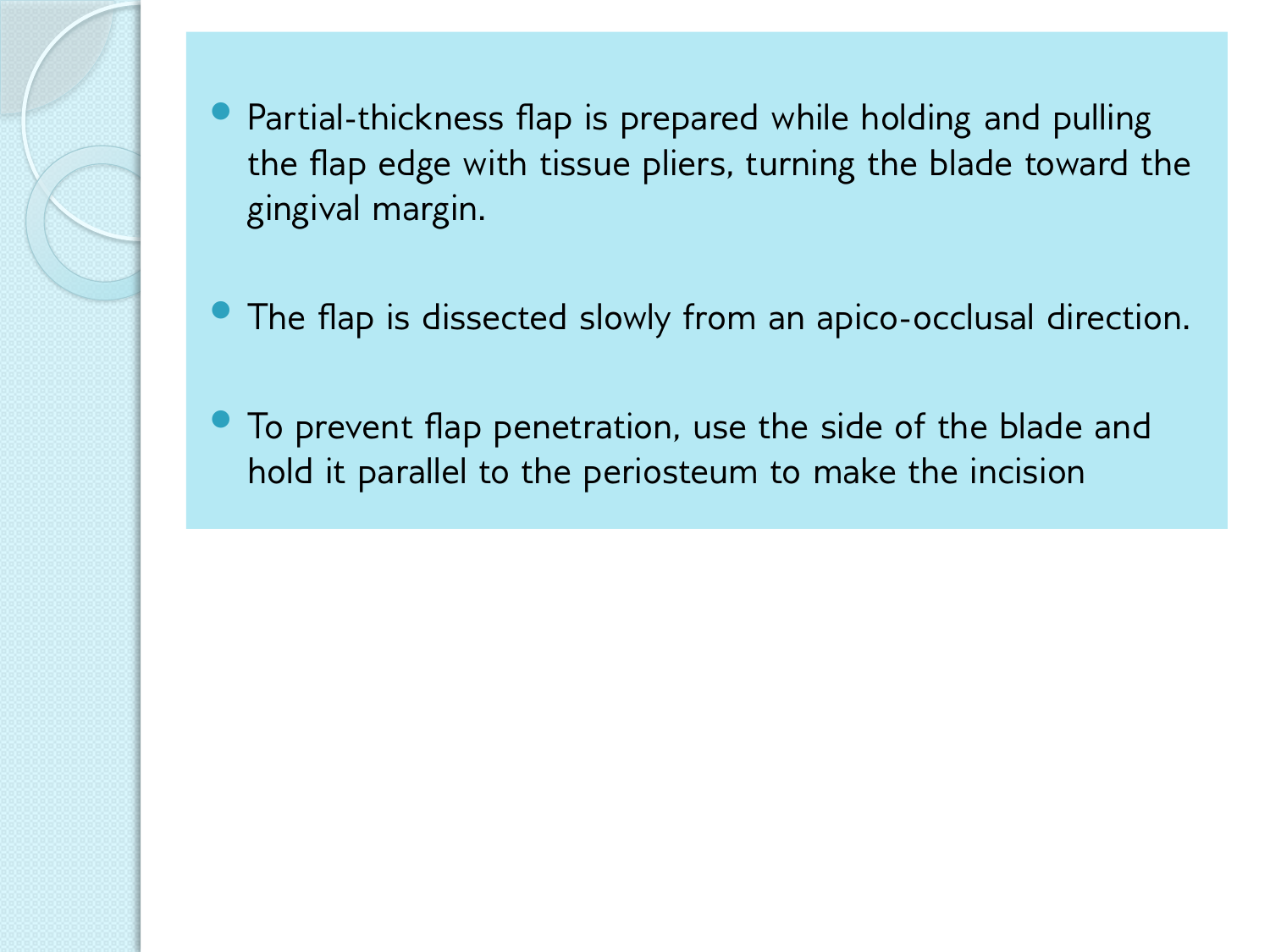

Partial-thickness flap is prepared while holding and pulling the flap edge with tissue pliers, turning the blade toward the gingival margin.

The flap is dissected slowly from an apico-occlusal direction.

To prevent flap penetration, use the side of the blade and hold it parallel to the periosteum to make the incision